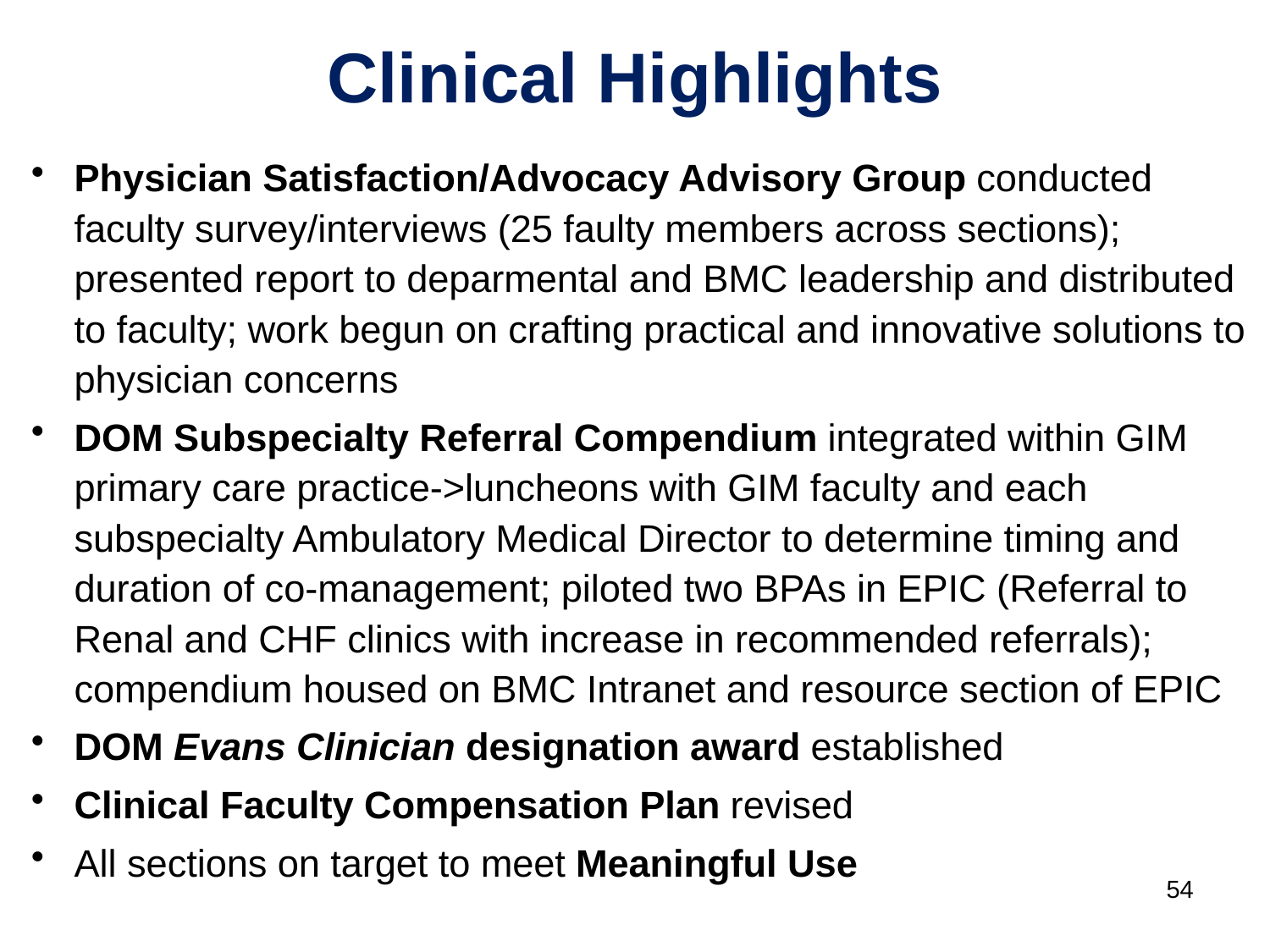

# Clinical Highlights
Physician Satisfaction/Advocacy Advisory Group conducted faculty survey/interviews (25 faulty members across sections); presented report to deparmental and BMC leadership and distributed to faculty; work begun on crafting practical and innovative solutions to physician concerns
DOM Subspecialty Referral Compendium integrated within GIM primary care practice->luncheons with GIM faculty and each subspecialty Ambulatory Medical Director to determine timing and duration of co-management; piloted two BPAs in EPIC (Referral to Renal and CHF clinics with increase in recommended referrals); compendium housed on BMC Intranet and resource section of EPIC
DOM Evans Clinician designation award established
Clinical Faculty Compensation Plan revised
All sections on target to meet Meaningful Use

54